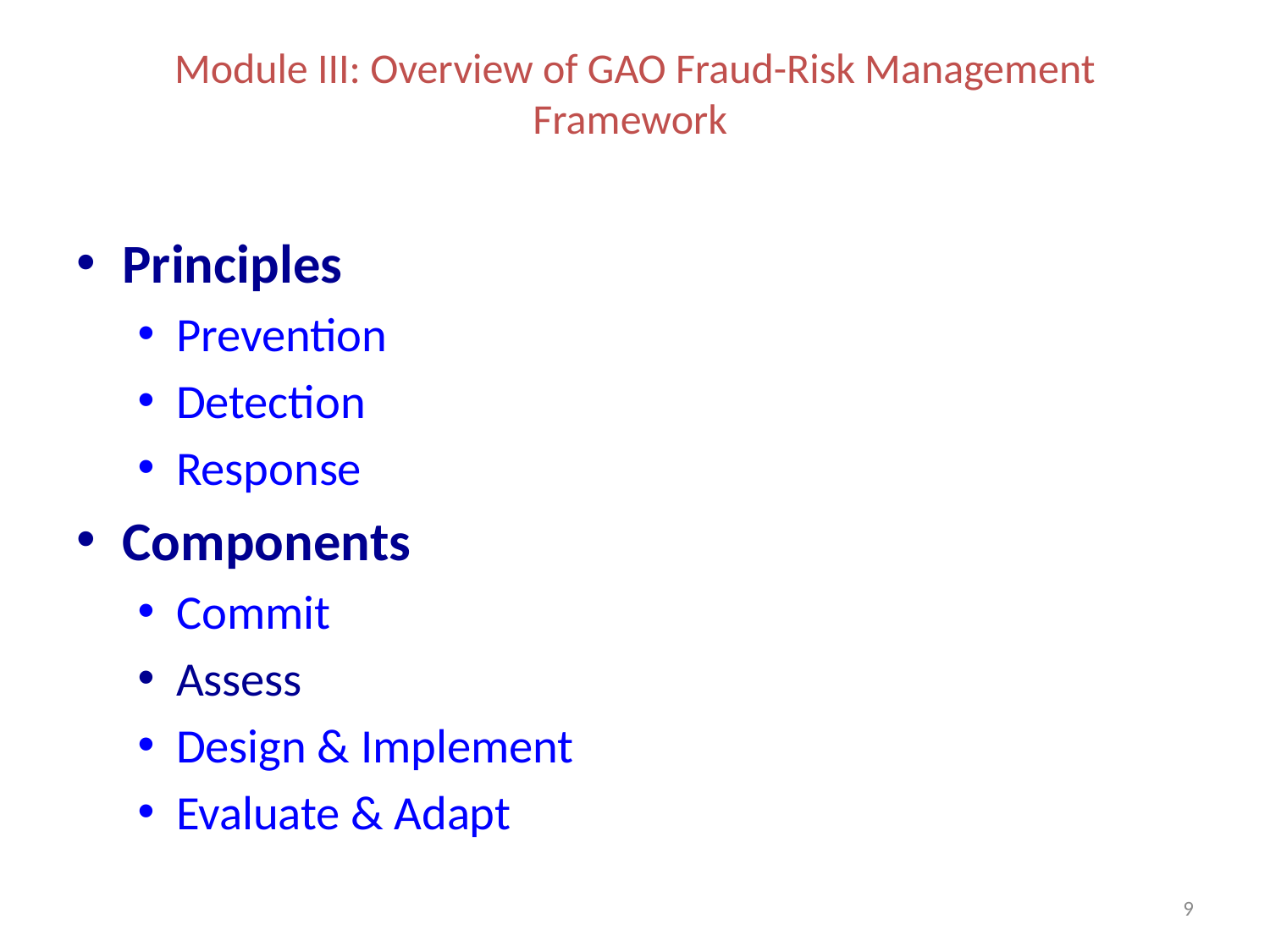

# Module III: Overview of GAO Fraud-Risk Management Framework
Principles
Prevention
Detection
Response
Components
Commit
Assess
Design & Implement
Evaluate & Adapt
9